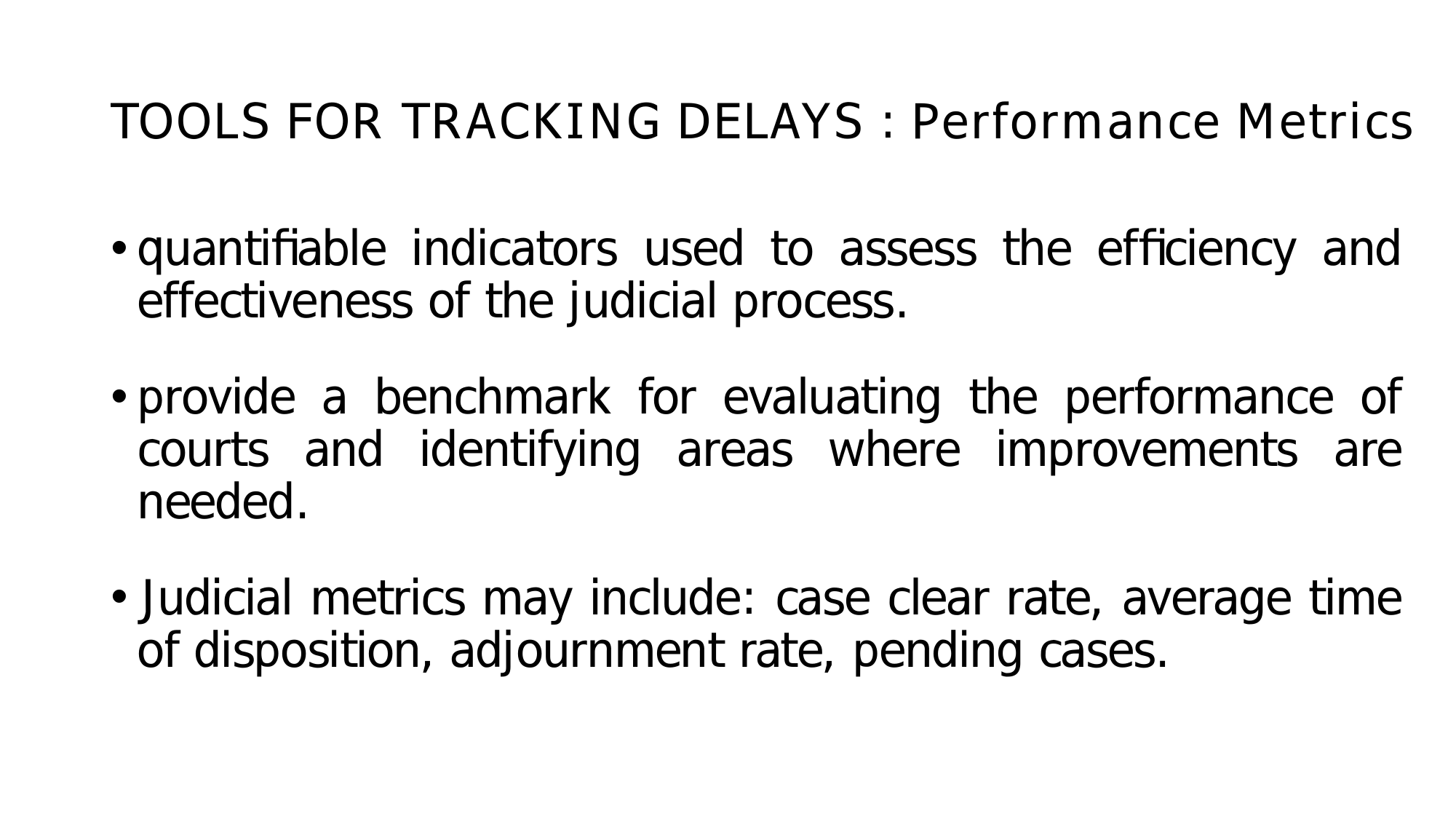

# TOOLS FOR TRACKING DELAYS : Performance Metrics
quantifiable indicators used to assess the efficiency and effectiveness of the judicial process.

provide a benchmark for evaluating the performance of courts and identifying areas where improvements are needed.

Judicial metrics may include: case clear rate, average time of disposition, adjournment rate, pending cases.